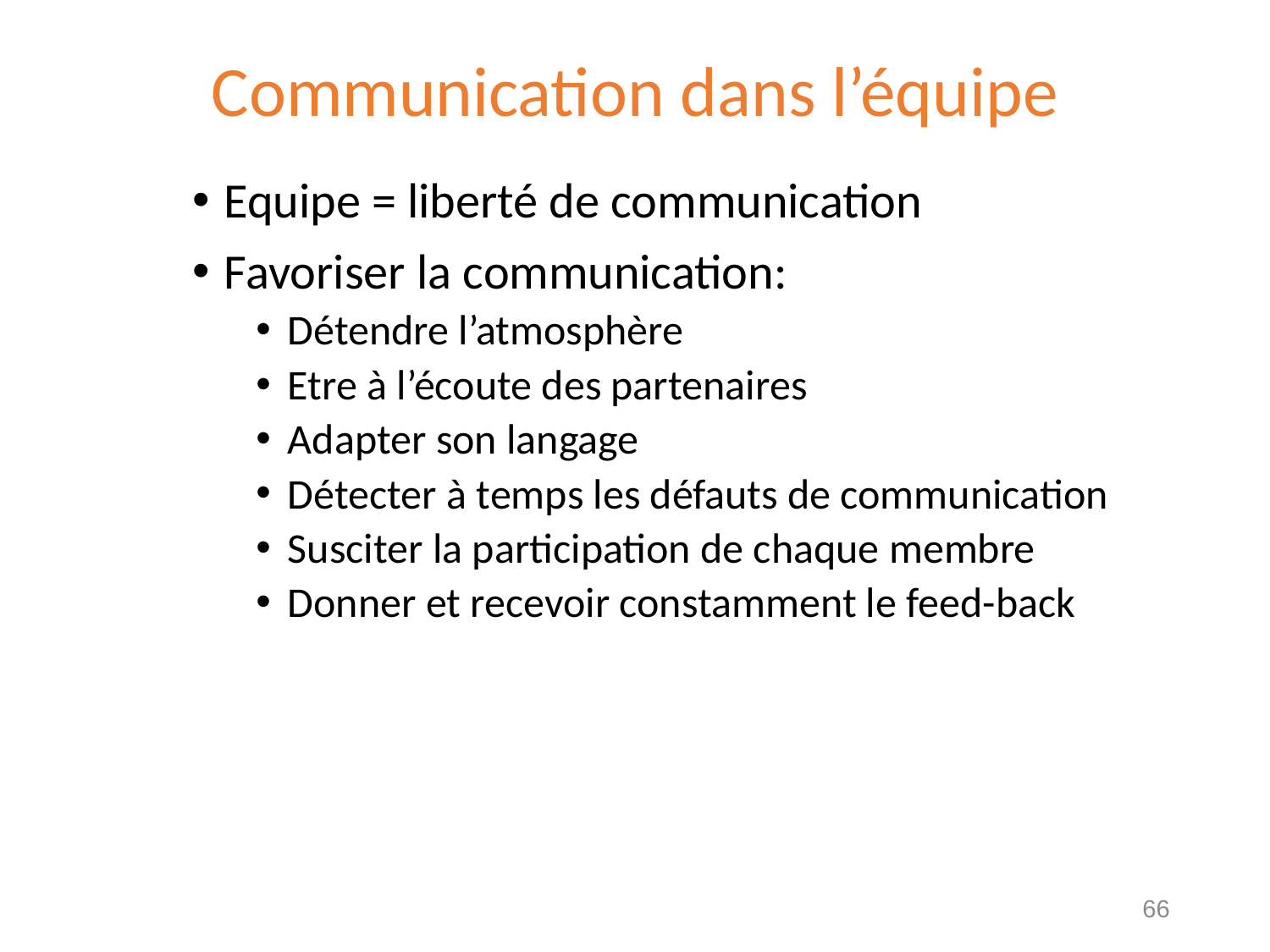

# Communication dans l’équipe
Equipe = liberté de communication
Favoriser la communication:
Détendre l’atmosphère
Etre à l’écoute des partenaires
Adapter son langage
Détecter à temps les défauts de communication
Susciter la participation de chaque membre
Donner et recevoir constamment le feed-back
66